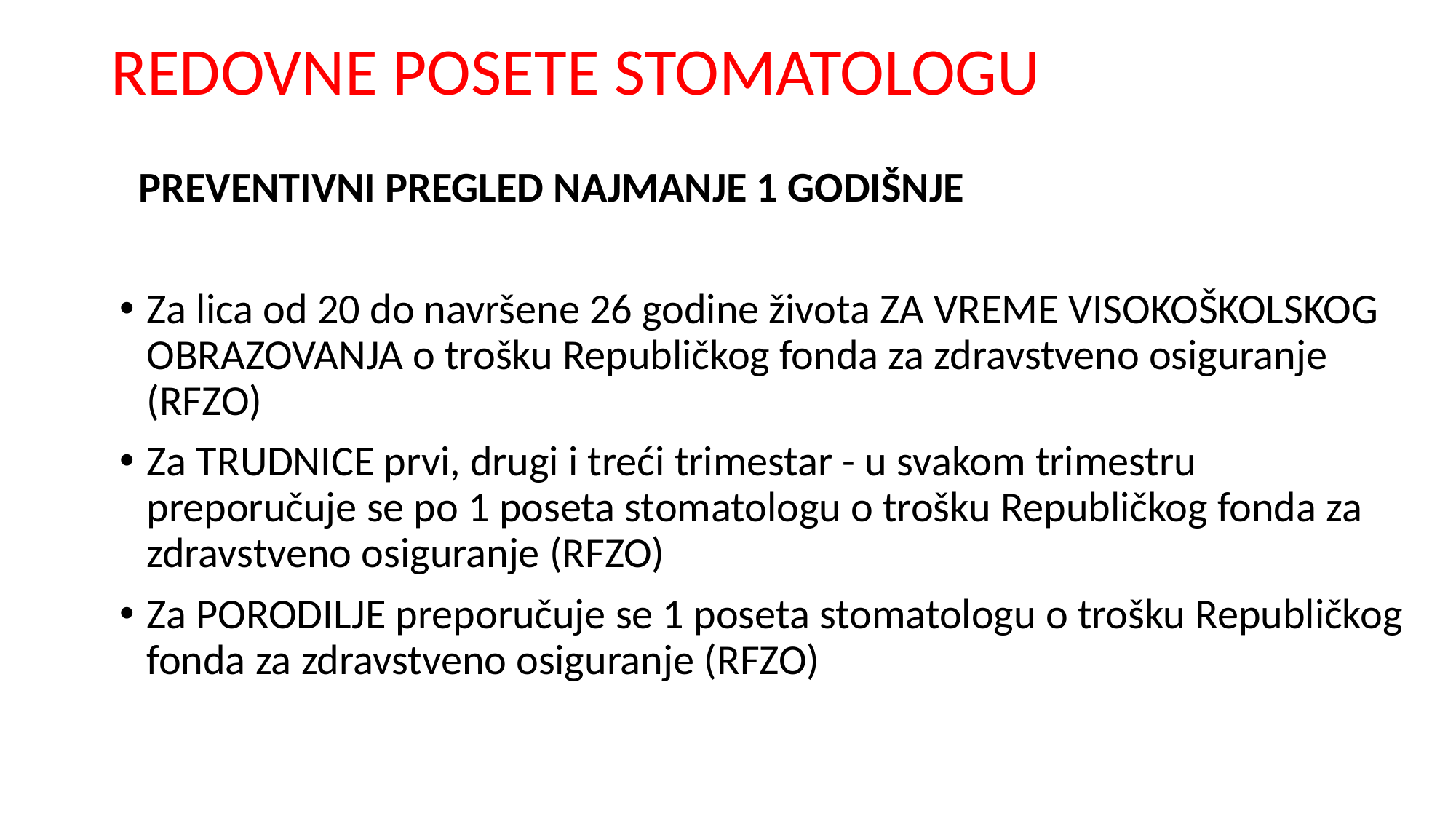

# REDOVNE POSETE STOMATOLOGU
  PREVENTIVNI PREGLED NAJMANJE 1 GODIŠNJE

Za lica od 20 do navršene 26 godine života ZA VREME VISOKOŠKOLSKOG OBRAZOVANJA o trošku Republičkog fonda za zdravstveno osiguranje (RFZO)
Za TRUDNICE prvi, drugi i treći trimestar - u svakom trimestru preporučuje se po 1 poseta stomatologu o trošku Republičkog fonda za zdravstveno osiguranje (RFZO)
Za PORODILJE preporučuje se 1 poseta stomatologu o trošku Republičkog fonda za zdravstveno osiguranje (RFZO)